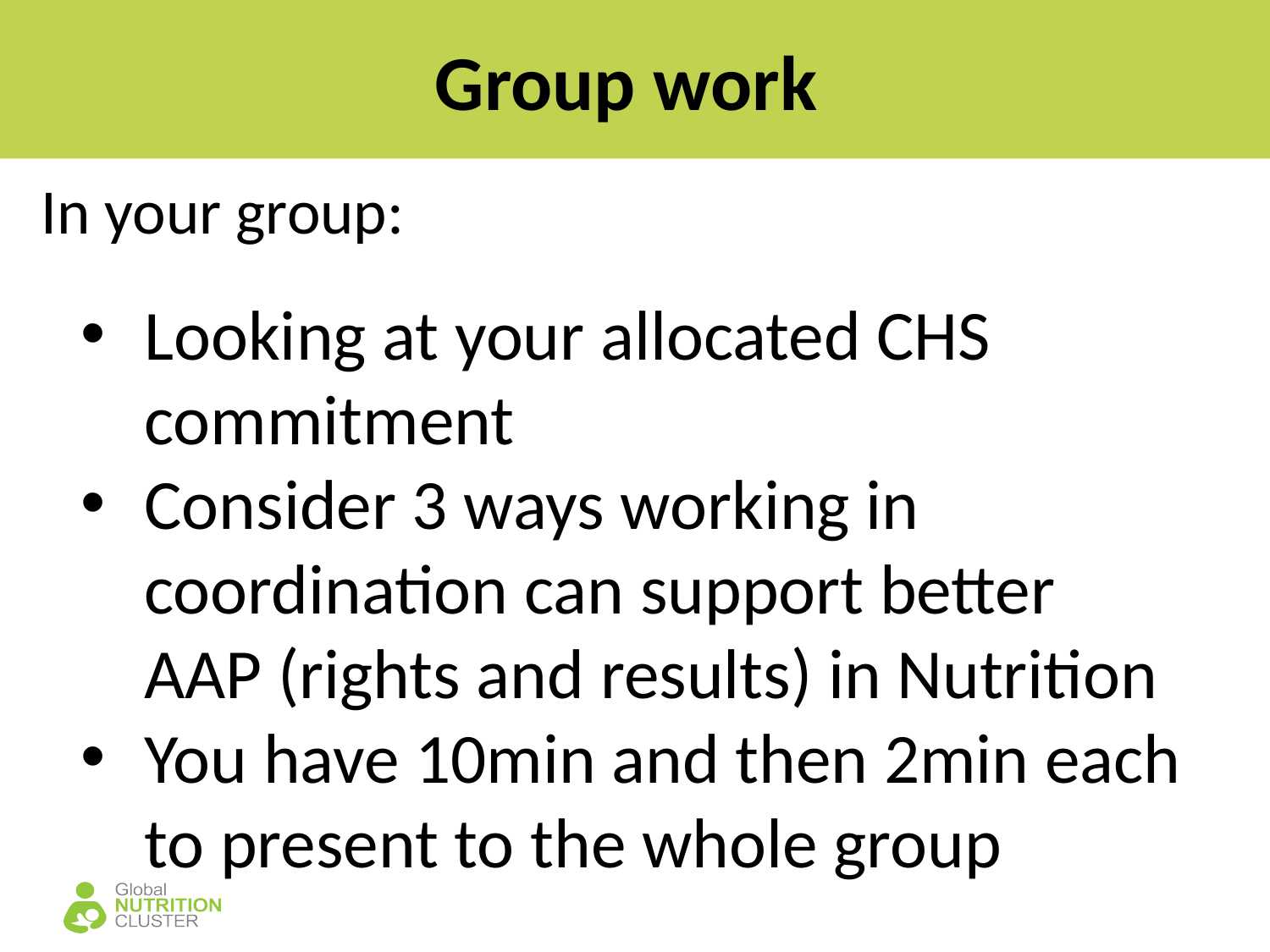

# Group work
In your group:
Looking at your allocated CHS commitment
Consider 3 ways working in coordination can support better AAP (rights and results) in Nutrition
You have 10min and then 2min each to present to the whole group